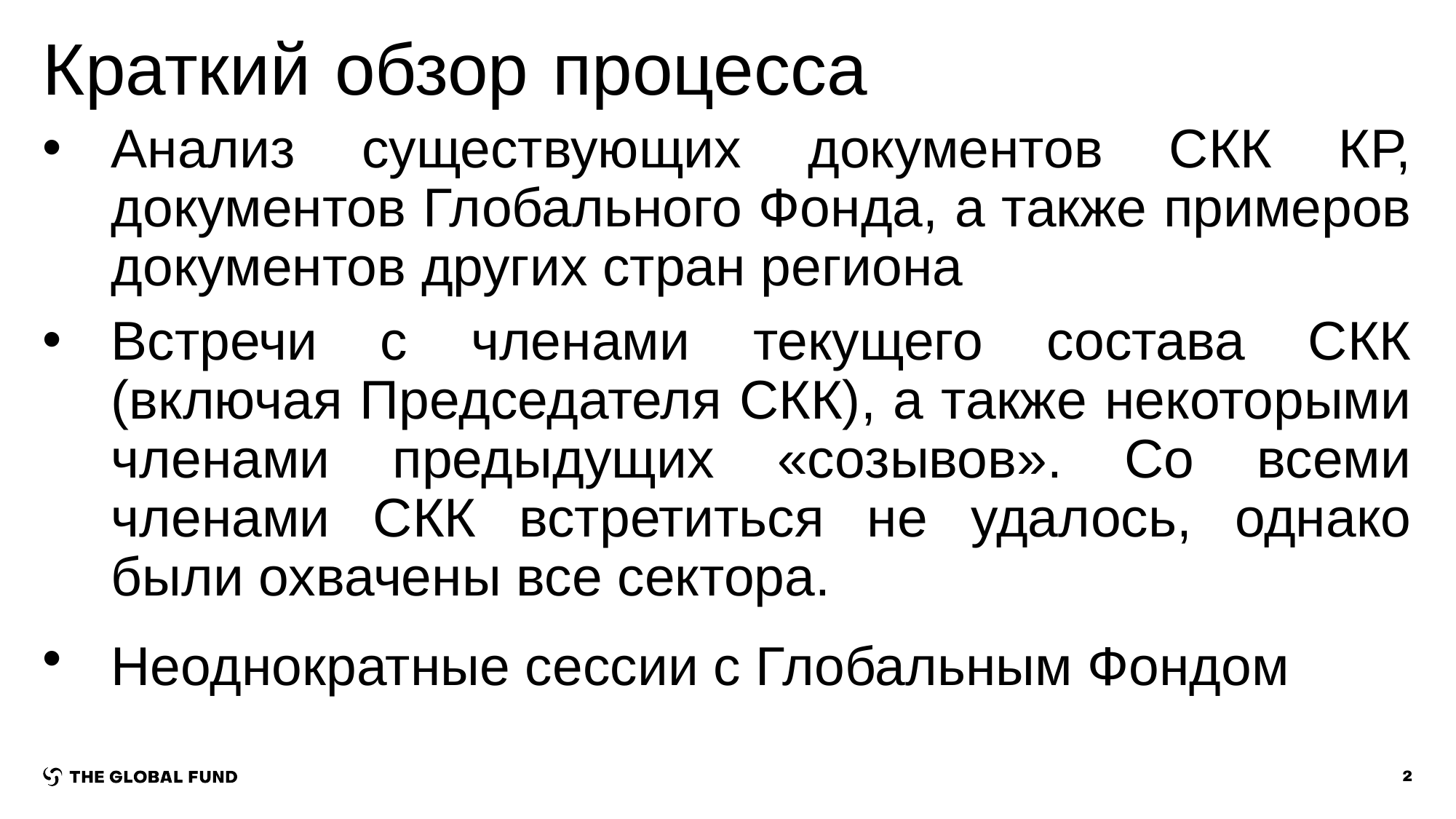

# Краткий обзор процесса
Анализ существующих документов СКК КР, документов Глобального Фонда, а также примеров документов других стран региона
Встречи с членами текущего состава СКК (включая Председателя СКК), а также некоторыми членами предыдущих «созывов». Со всеми членами СКК встретиться не удалось, однако были охвачены все сектора.
Неоднократные сессии с Глобальным Фондом
2